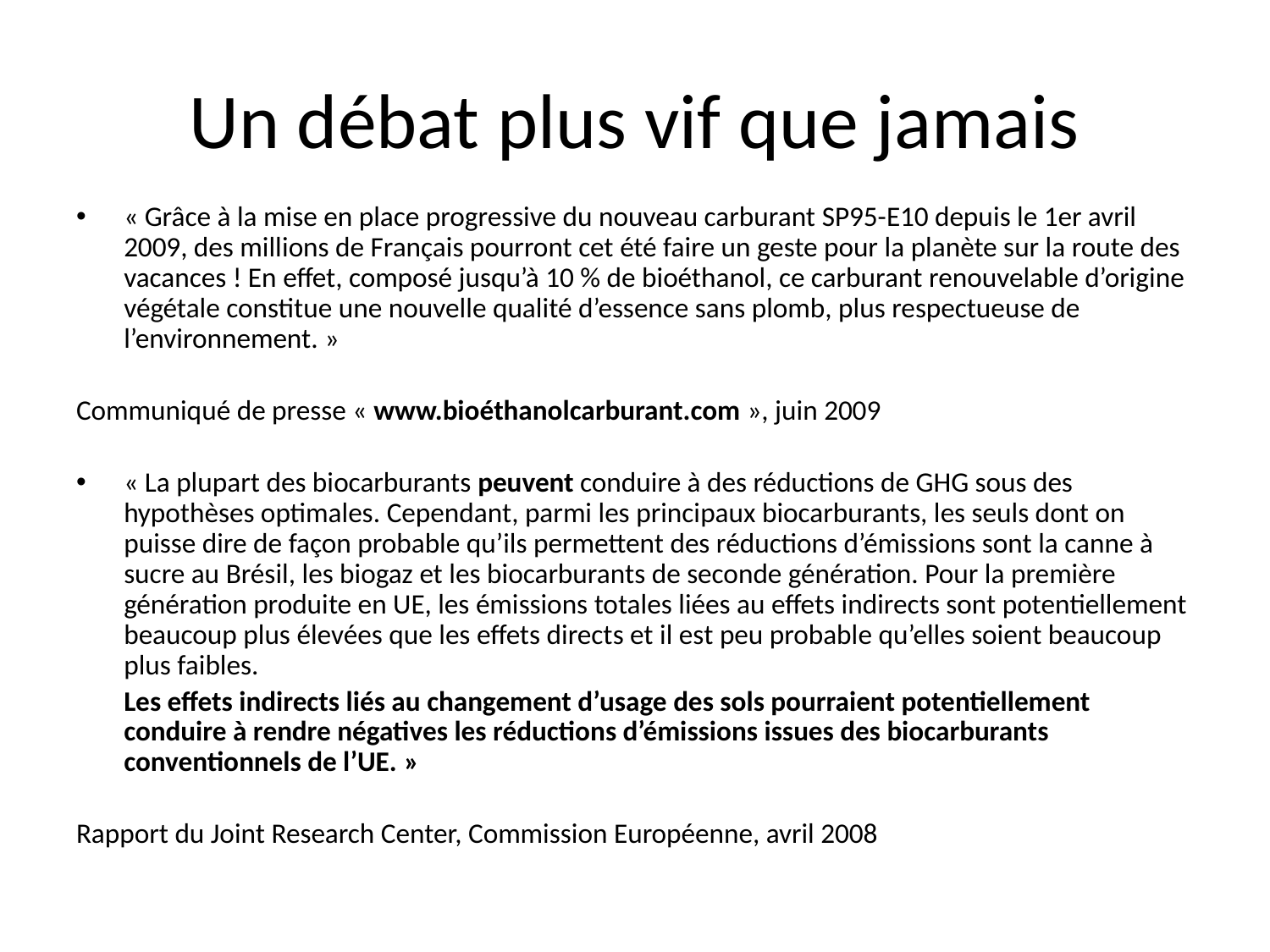

# Un débat plus vif que jamais
« Grâce à la mise en place progressive du nouveau carburant SP95-E10 depuis le 1er avril 2009, des millions de Français pourront cet été faire un geste pour la planète sur la route des vacances ! En effet, composé jusqu’à 10 % de bioéthanol, ce carburant renouvelable d’origine végétale constitue une nouvelle qualité d’essence sans plomb, plus respectueuse de l’environnement. »

Communiqué de presse « www.bioéthanolcarburant.com », juin 2009

« La plupart des biocarburants peuvent conduire à des réductions de GHG sous des hypothèses optimales. Cependant, parmi les principaux biocarburants, les seuls dont on puisse dire de façon probable qu’ils permettent des réductions d’émissions sont la canne à sucre au Brésil, les biogaz et les biocarburants de seconde génération. Pour la première génération produite en UE, les émissions totales liées au effets indirects sont potentiellement beaucoup plus élevées que les effets directs et il est peu probable qu’elles soient beaucoup plus faibles.
	Les effets indirects liés au changement d’usage des sols pourraient potentiellement conduire à rendre négatives les réductions d’émissions issues des biocarburants conventionnels de l’UE. »

Rapport du Joint Research Center, Commission Européenne, avril 2008